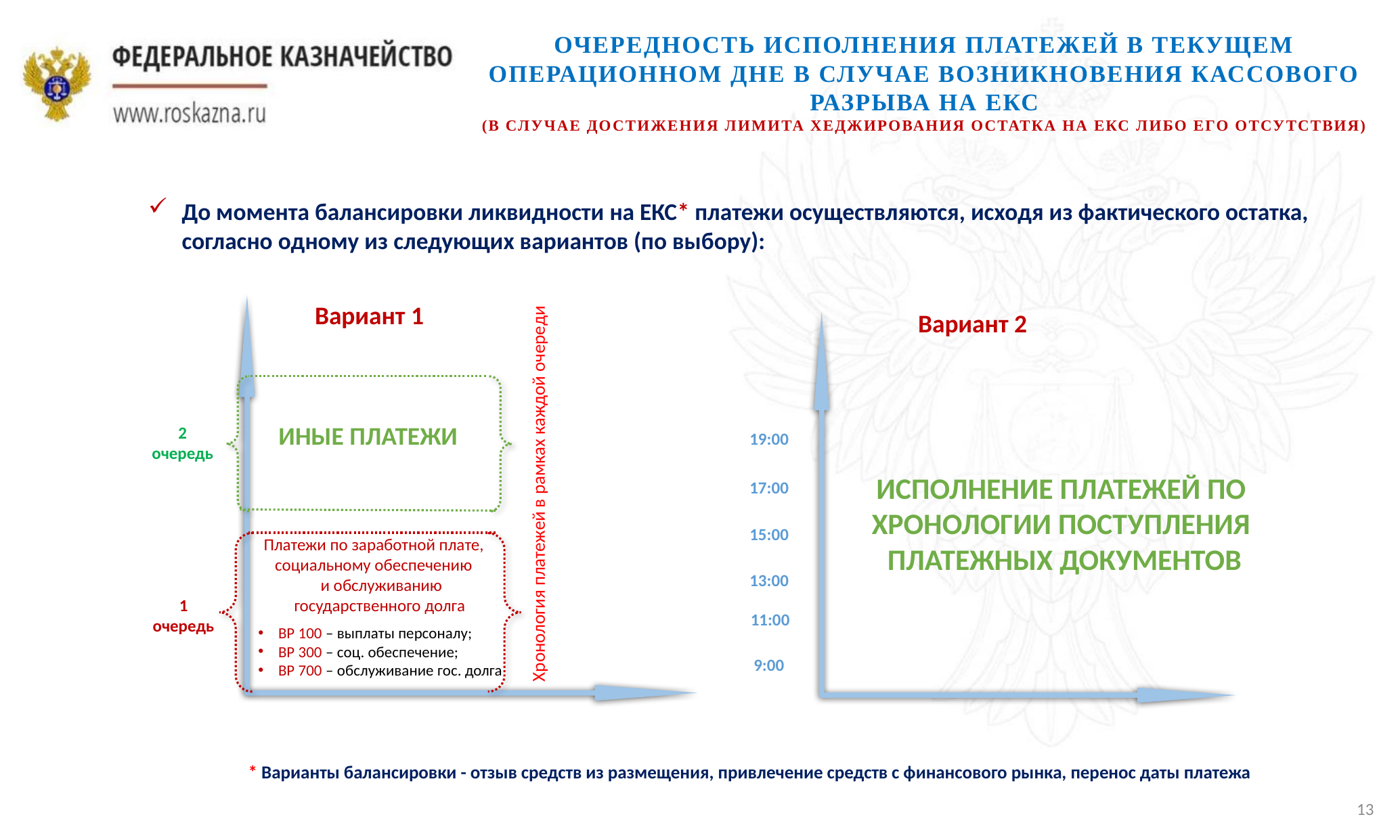

Очередность исполнения платежей в текущем операционном дне в случае возникновения кассового разрыва на ЕКС
(в случае достижения лимита хеджирования остатка на ЕКС либо его отсутствия)

До момента балансировки ликвидности на ЕКС* платежи осуществляются, исходя из фактического остатка, согласно одному из следующих вариантов (по выбору):

Вариант 1

Вариант 2

Иные платежи
2 очередь
19:00
Исполнение платежей по
хронологии поступления
платежных документов
Хронология платежей в рамках каждой очереди
17:00
15:00
                   Платежи по заработной плате,
                   социальному обеспечению
                       и обслуживанию
                     государственного долга

13:00
1 очередь
11:00
ВР 100 – выплаты персоналу;
ВР 300 – соц. обеспечение;
ВР 700 – обслуживание гос. долга

9:00
* Варианты балансировки - отзыв средств из размещения, привлечение средств с финансового рынка, перенос даты платежа
13